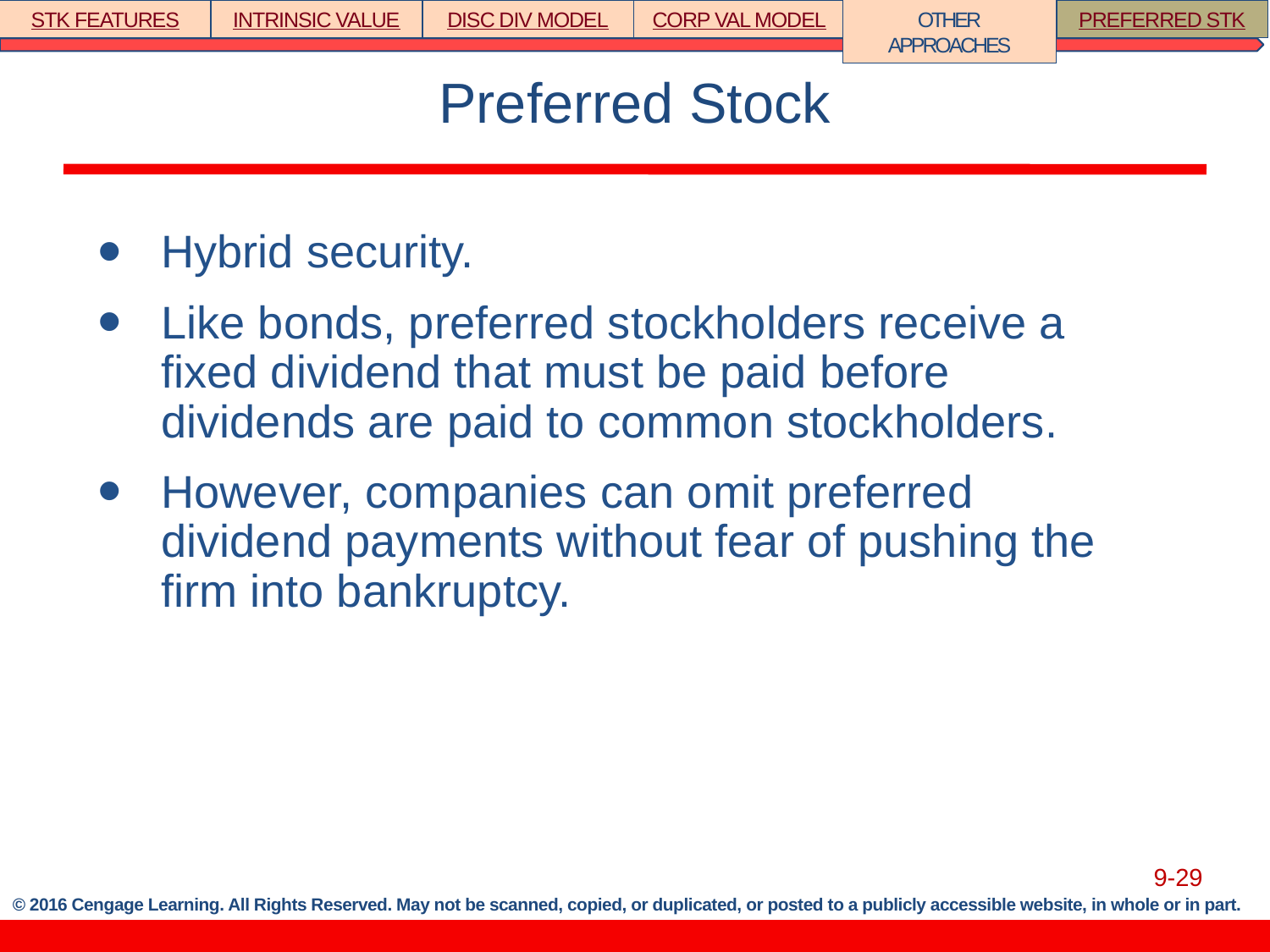

STK FEATURES
INTRINSIC VALUE
DISC DIV MODEL
CORP VAL MODEL
PREFERRED STK
OTHER  APPROACHES

# Preferred Stock
Hybrid security.
Like bonds, preferred stockholders receive a fixed dividend that must be paid before dividends are paid to common stockholders.
However, companies can omit preferred dividend payments without fear of pushing the firm into bankruptcy.
9-29